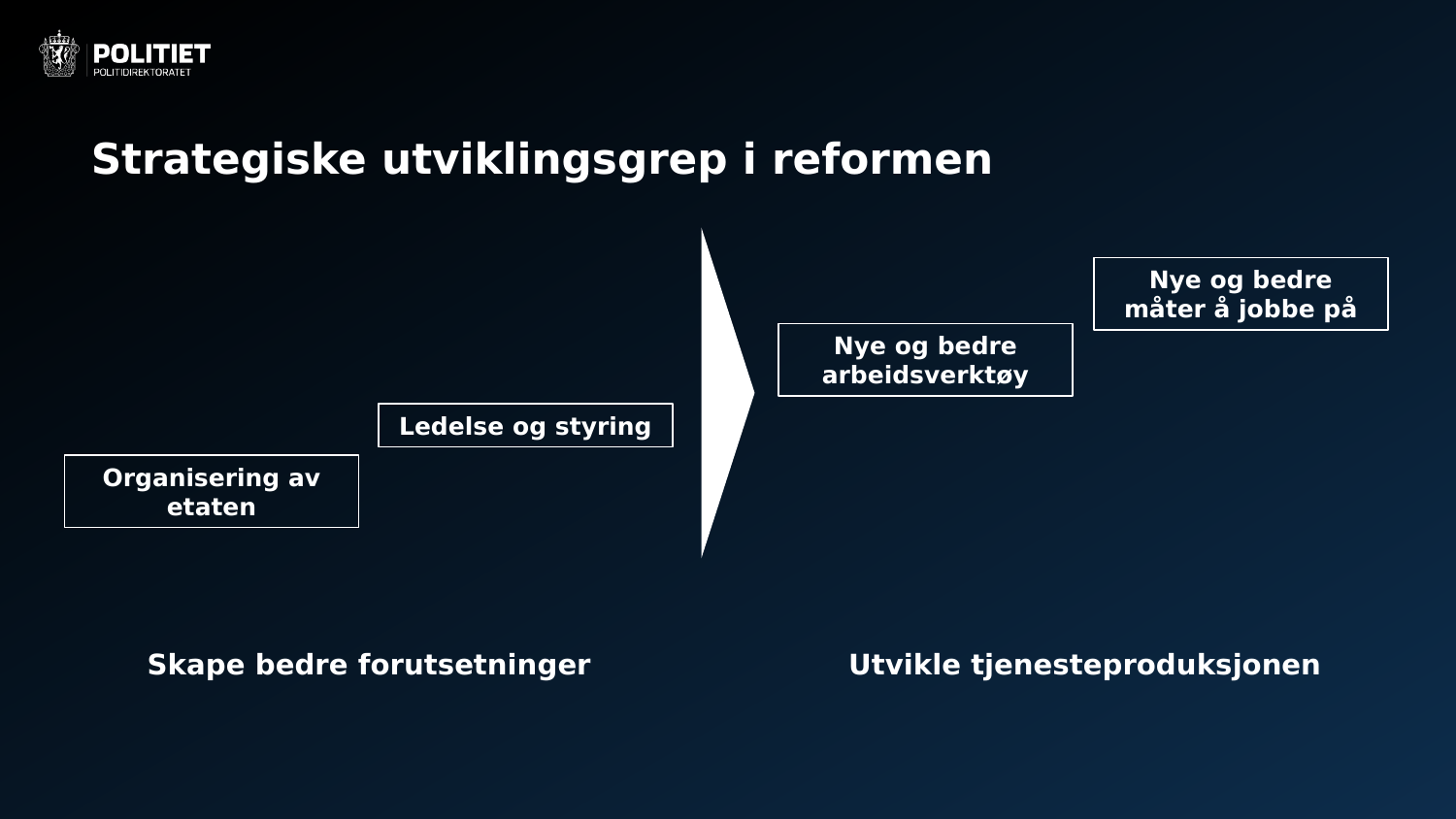

# Strategiske utviklingsgrep i reformen
Nye og bedre måter å jobbe på
Nye og bedre arbeidsverktøy

Ledelse og styring
Organisering av etaten
Skape bedre forutsetninger
Utvikle tjenesteproduksjonen